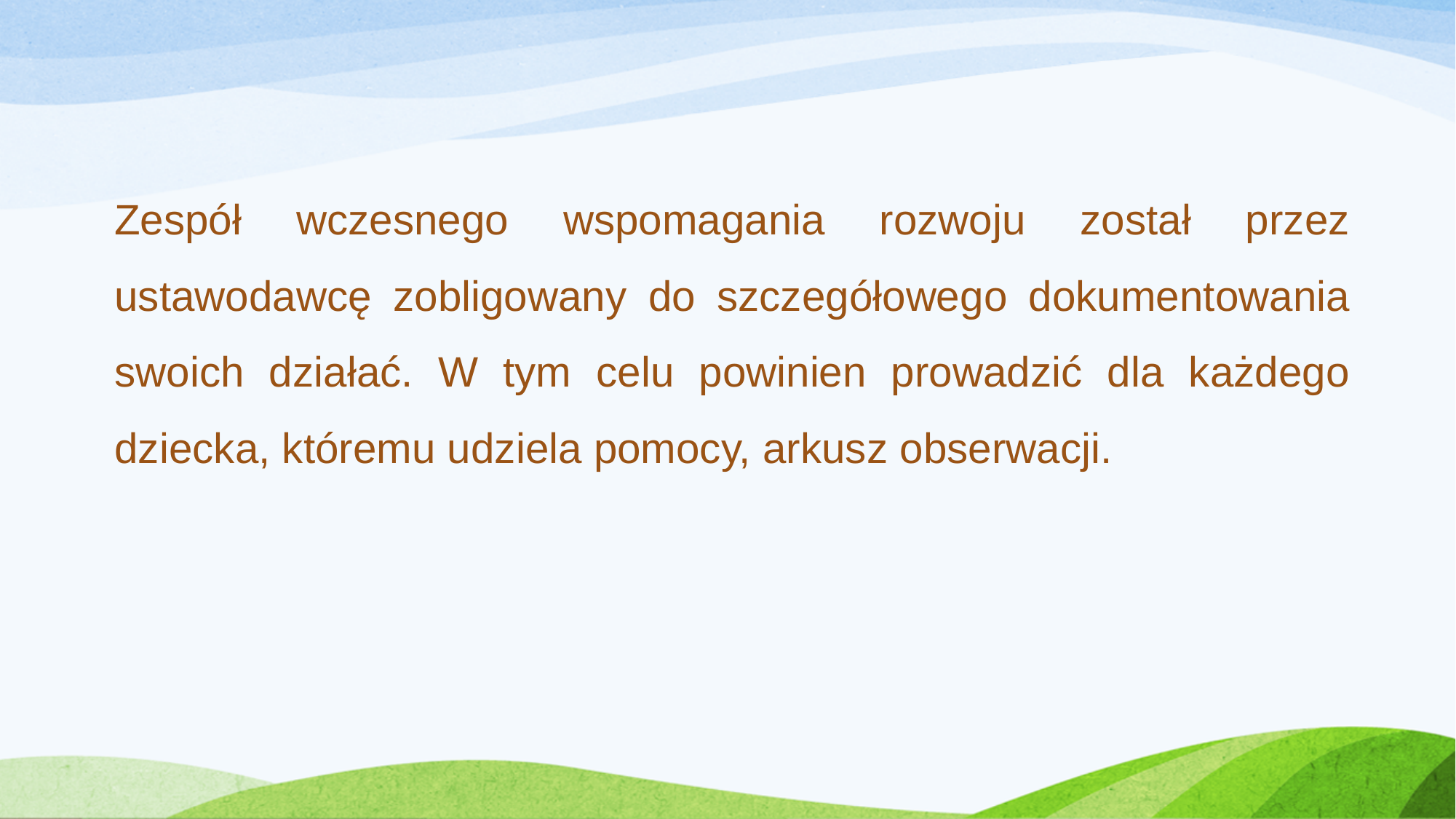

Zespół wczesnego wspomagania rozwoju został przez ustawodawcę zobligowany do szczegółowego dokumentowania swoich działać. W tym celu powinien prowadzić dla każdego dziecka, któremu udziela pomocy, arkusz obserwacji.